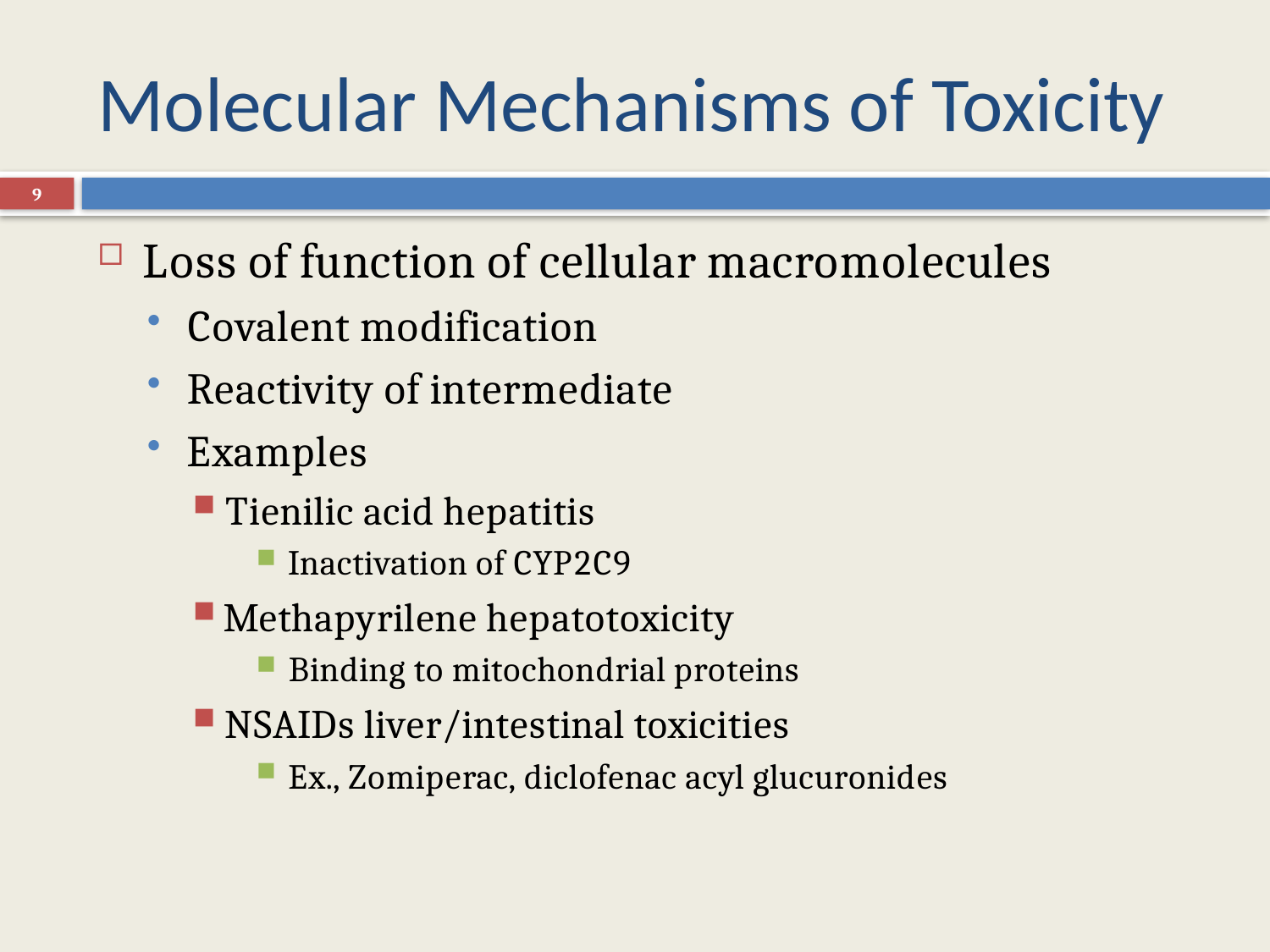

# Molecular Mechanisms of Toxicity
9
Loss of function of cellular macromolecules
Covalent modification
Reactivity of intermediate
Examples
Tienilic acid hepatitis
Inactivation of CYP2C9
Methapyrilene hepatotoxicity
Binding to mitochondrial proteins
NSAIDs liver/intestinal toxicities
Ex., Zomiperac, diclofenac acyl glucuronides